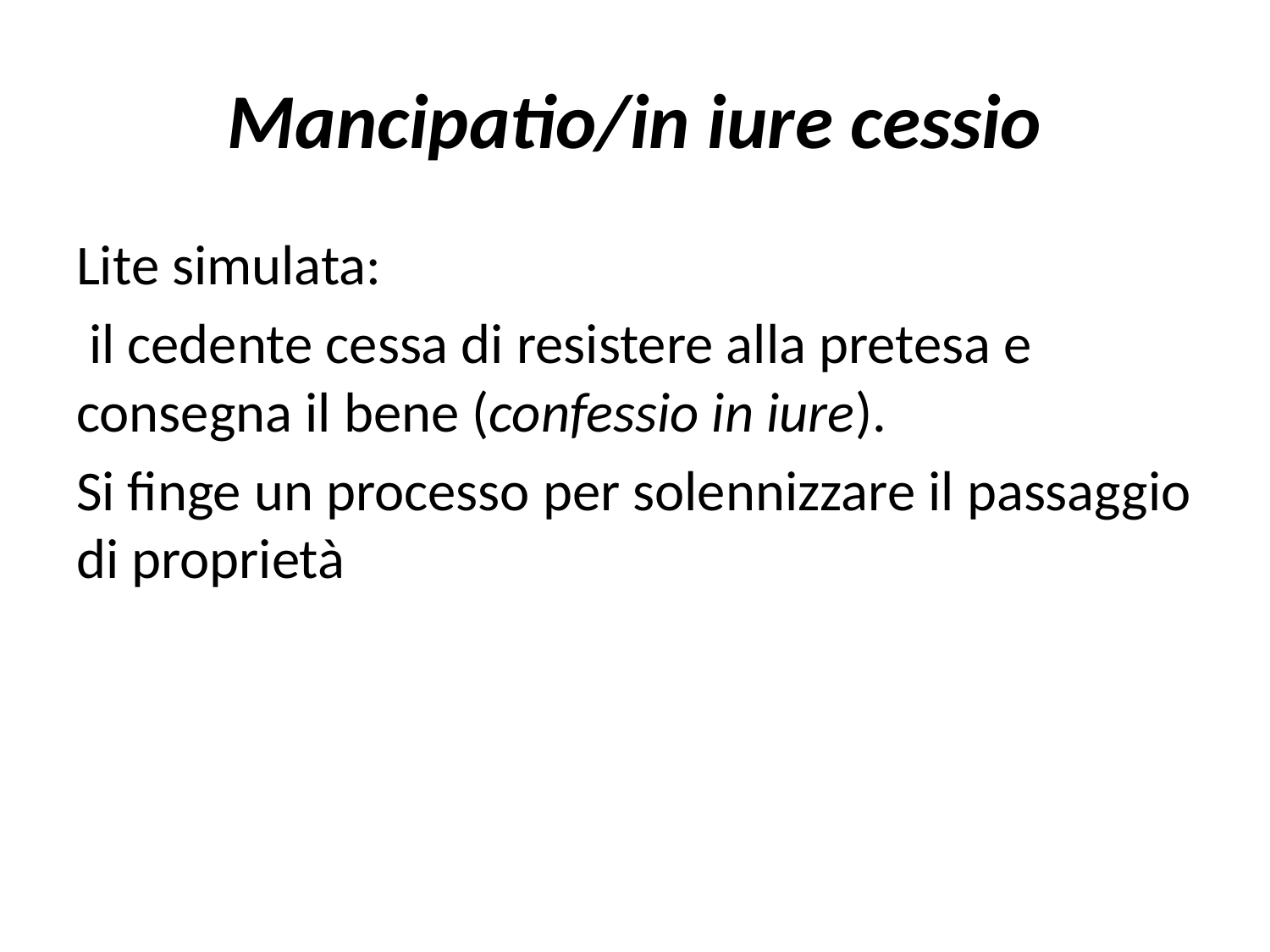

# Mancipatio/in iure cessio
Lite simulata:
 il cedente cessa di resistere alla pretesa e consegna il bene (confessio in iure).
Si finge un processo per solennizzare il passaggio di proprietà